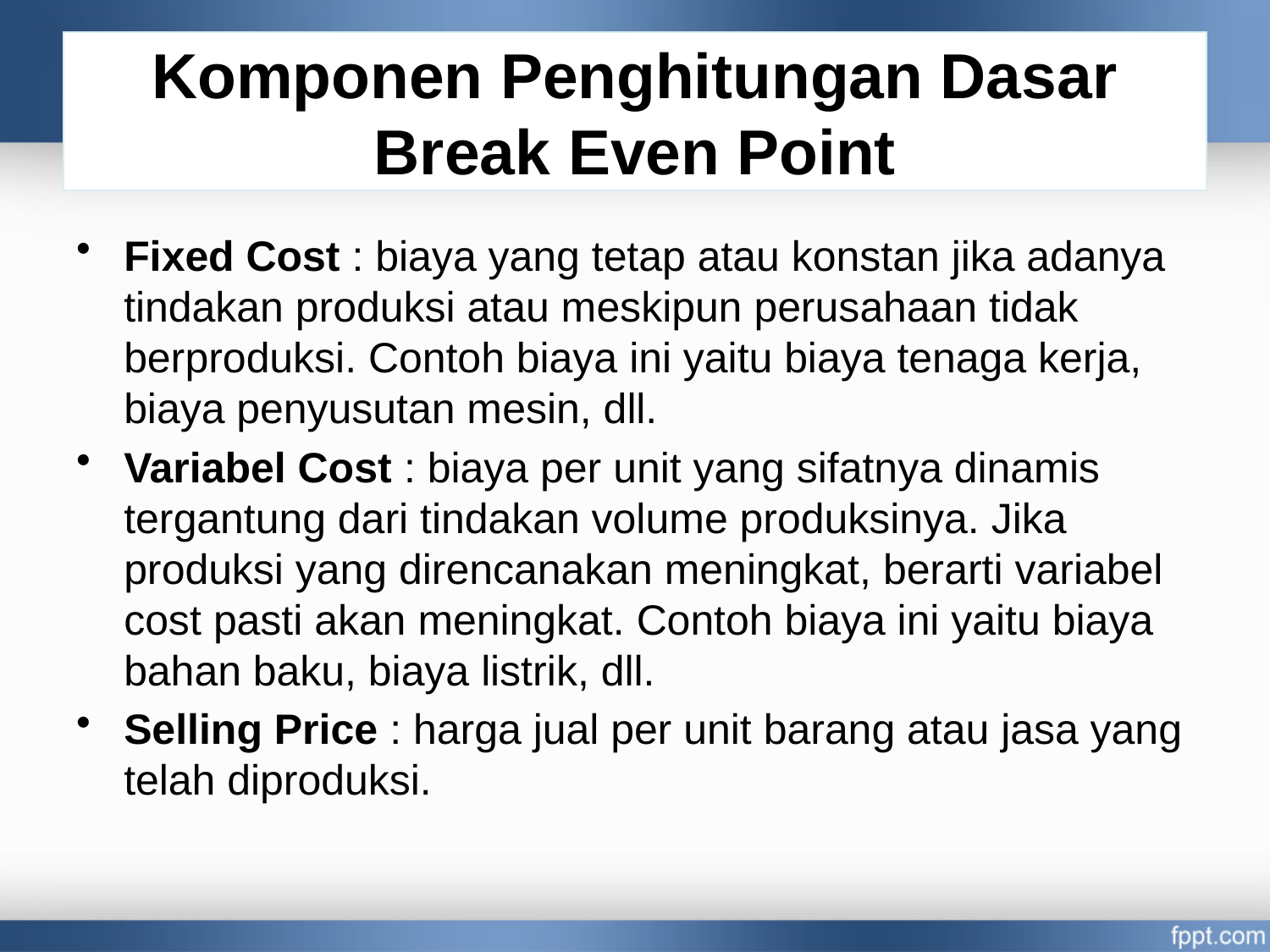

# Komponen Penghitungan Dasar Break Even Point
Fixed Cost : biaya yang tetap atau konstan jika adanya tindakan produksi atau meskipun perusahaan tidak berproduksi. Contoh biaya ini yaitu biaya tenaga kerja, biaya penyusutan mesin, dll.
Variabel Cost : biaya per unit yang sifatnya dinamis tergantung dari tindakan volume produksinya. Jika produksi yang direncanakan meningkat, berarti variabel cost pasti akan meningkat. Contoh biaya ini yaitu biaya bahan baku, biaya listrik, dll.
Selling Price : harga jual per unit barang atau jasa yang telah diproduksi.